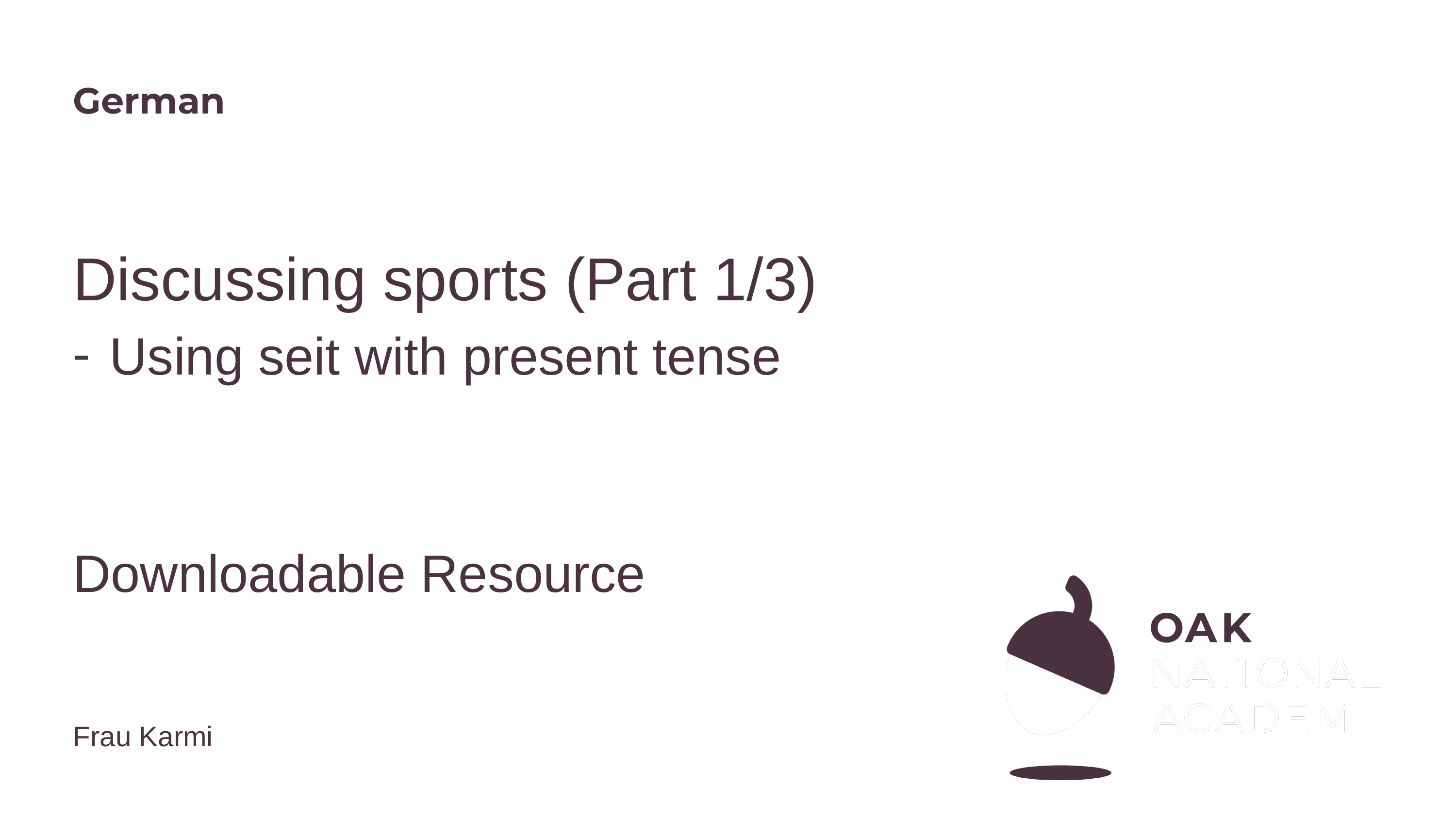

German
# Discussing sports (Part 1/3)
Using seit with present tense

Downloadable Resource
Frau Karmi